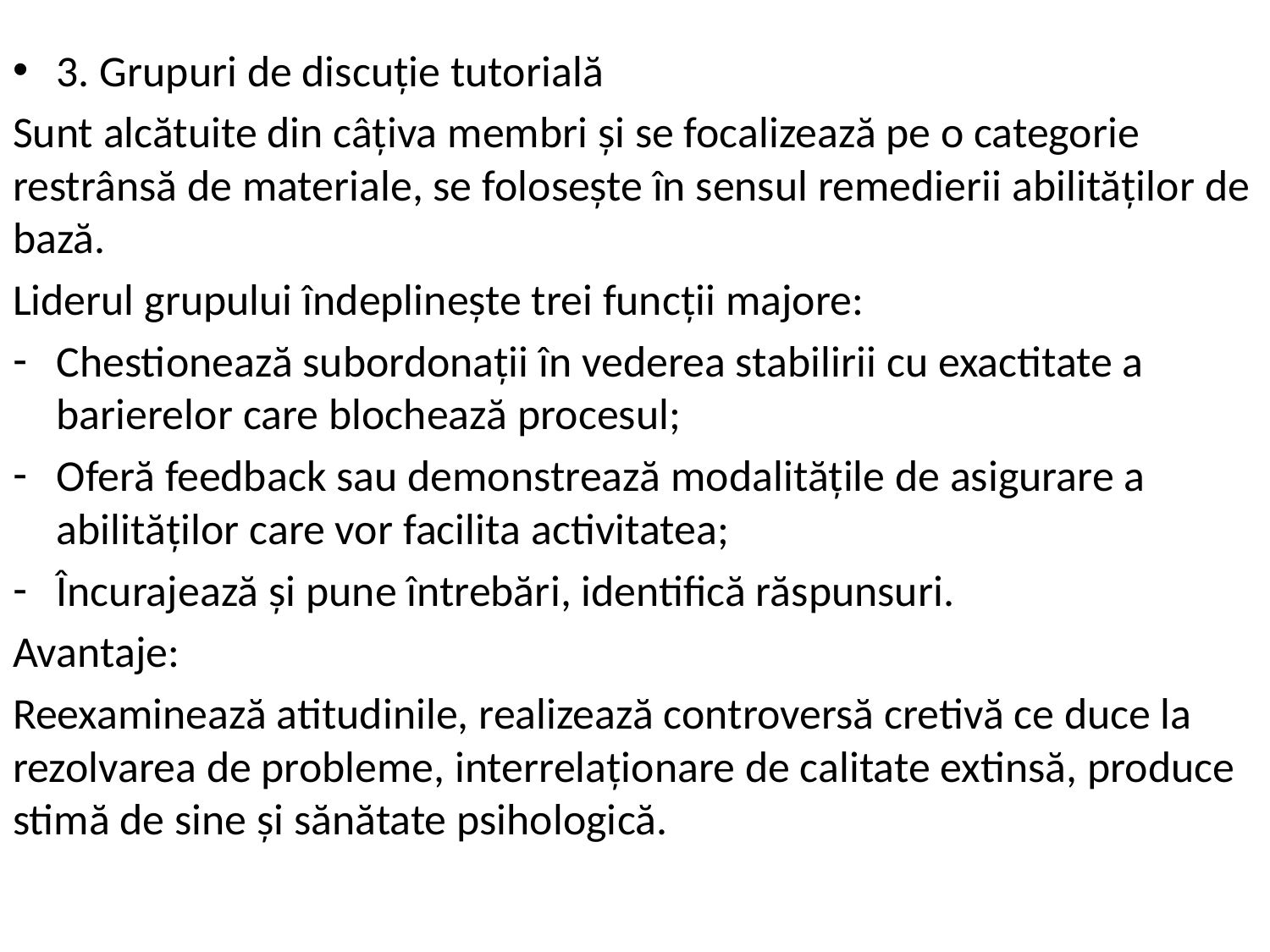

3. Grupuri de discuție tutorială
Sunt alcătuite din câțiva membri și se focalizează pe o categorie restrânsă de materiale, se folosește în sensul remedierii abilităților de bază.
Liderul grupului îndeplinește trei funcții majore:
Chestionează subordonații în vederea stabilirii cu exactitate a barierelor care blochează procesul;
Oferă feedback sau demonstrează modalitățile de asigurare a abilităților care vor facilita activitatea;
Încurajează și pune întrebări, identifică răspunsuri.
Avantaje:
Reexaminează atitudinile, realizează controversă cretivă ce duce la rezolvarea de probleme, interrelaționare de calitate extinsă, produce stimă de sine și sănătate psihologică.